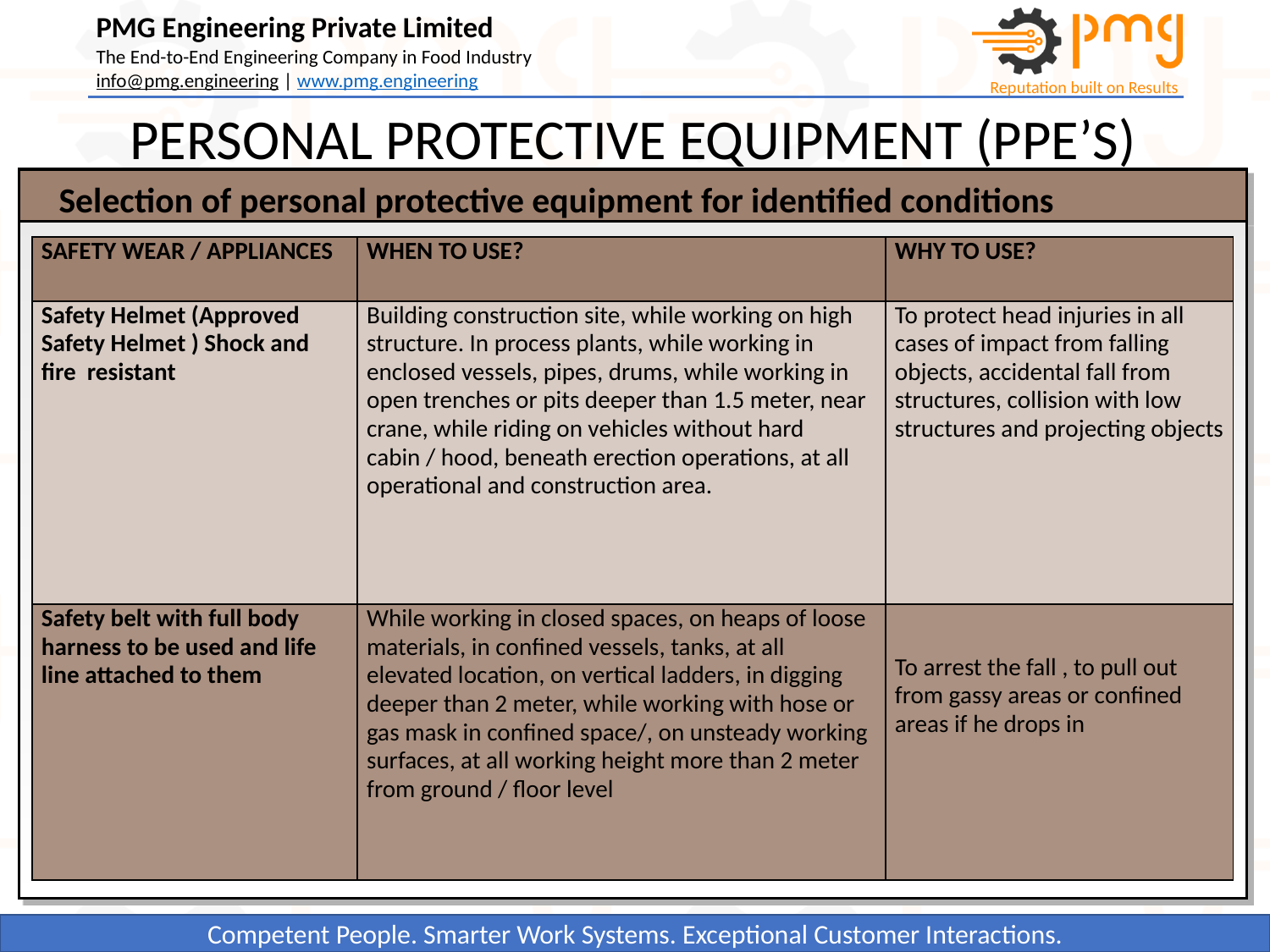

PERSONAL PROTECTIVE EQUIPMENT (PPE’S)
Selection of personal protective equipment for identified conditions

| SAFETY WEAR / APPLIANCES | WHEN TO USE? | WHY TO USE? |
| --- | --- | --- |
| Safety Helmet (Approved Safety Helmet ) Shock and fire resistant | Building construction site, while working on high structure. In process plants, while working in enclosed vessels, pipes, drums, while working in open trenches or pits deeper than 1.5 meter, near crane, while riding on vehicles without hard cabin / hood, beneath erection operations, at all operational and construction area. | To protect head injuries in all cases of impact from falling objects, accidental fall from structures, collision with low structures and projecting objects |
| Safety belt with full body harness to be used and life line attached to them | While working in closed spaces, on heaps of loose materials, in confined vessels, tanks, at all elevated location, on vertical ladders, in digging deeper than 2 meter, while working with hose or gas mask in confined space/, on unsteady working surfaces, at all working height more than 2 meter from ground / floor level | To arrest the fall , to pull out from gassy areas or confined areas if he drops in |